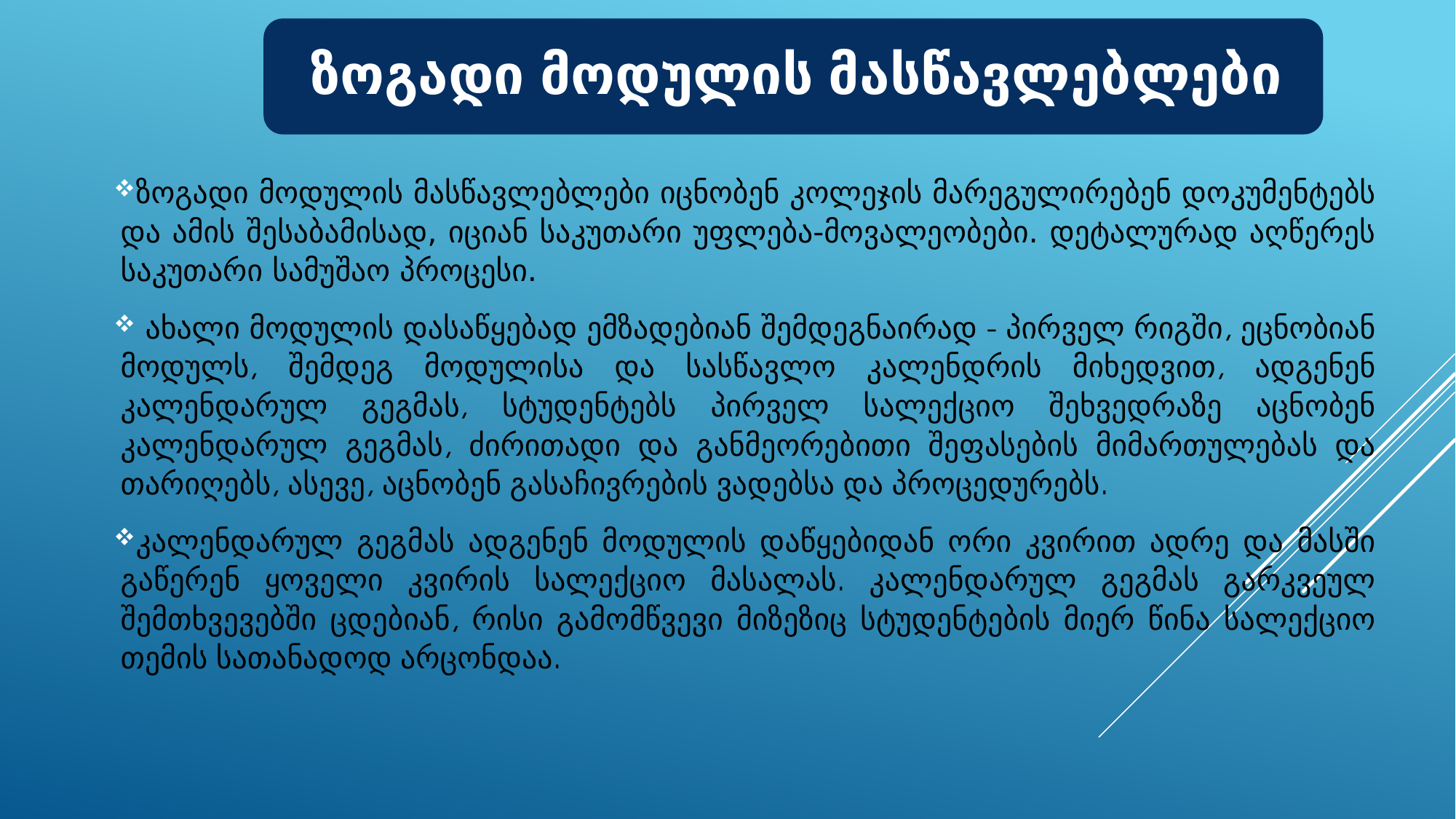

ზოგადი მოდულის მასწავლებლები
ზოგადი მოდულის მასწავლებლები იცნობენ კოლეჯის მარეგულირებენ დოკუმენტებს და ამის შესაბამისად, იციან საკუთარი უფლება-მოვალეობები. დეტალურად აღწერეს საკუთარი სამუშაო პროცესი.
 ახალი მოდულის დასაწყებად ემზადებიან შემდეგნაირად - პირველ რიგში, ეცნობიან მოდულს, შემდეგ მოდულისა და სასწავლო კალენდრის მიხედვით, ადგენენ კალენდარულ გეგმას, სტუდენტებს პირველ სალექციო შეხვედრაზე აცნობენ კალენდარულ გეგმას, ძირითადი და განმეორებითი შეფასების მიმართულებას და თარიღებს, ასევე, აცნობენ გასაჩივრების ვადებსა და პროცედურებს.
კალენდარულ გეგმას ადგენენ მოდულის დაწყებიდან ორი კვირით ადრე და მასში გაწერენ ყოველი კვირის სალექციო მასალას. კალენდარულ გეგმას გარკვეულ შემთხვევებში ცდებიან, რისი გამომწვევი მიზეზიც სტუდენტების მიერ წინა სალექციო თემის სათანადოდ არცონდაა.